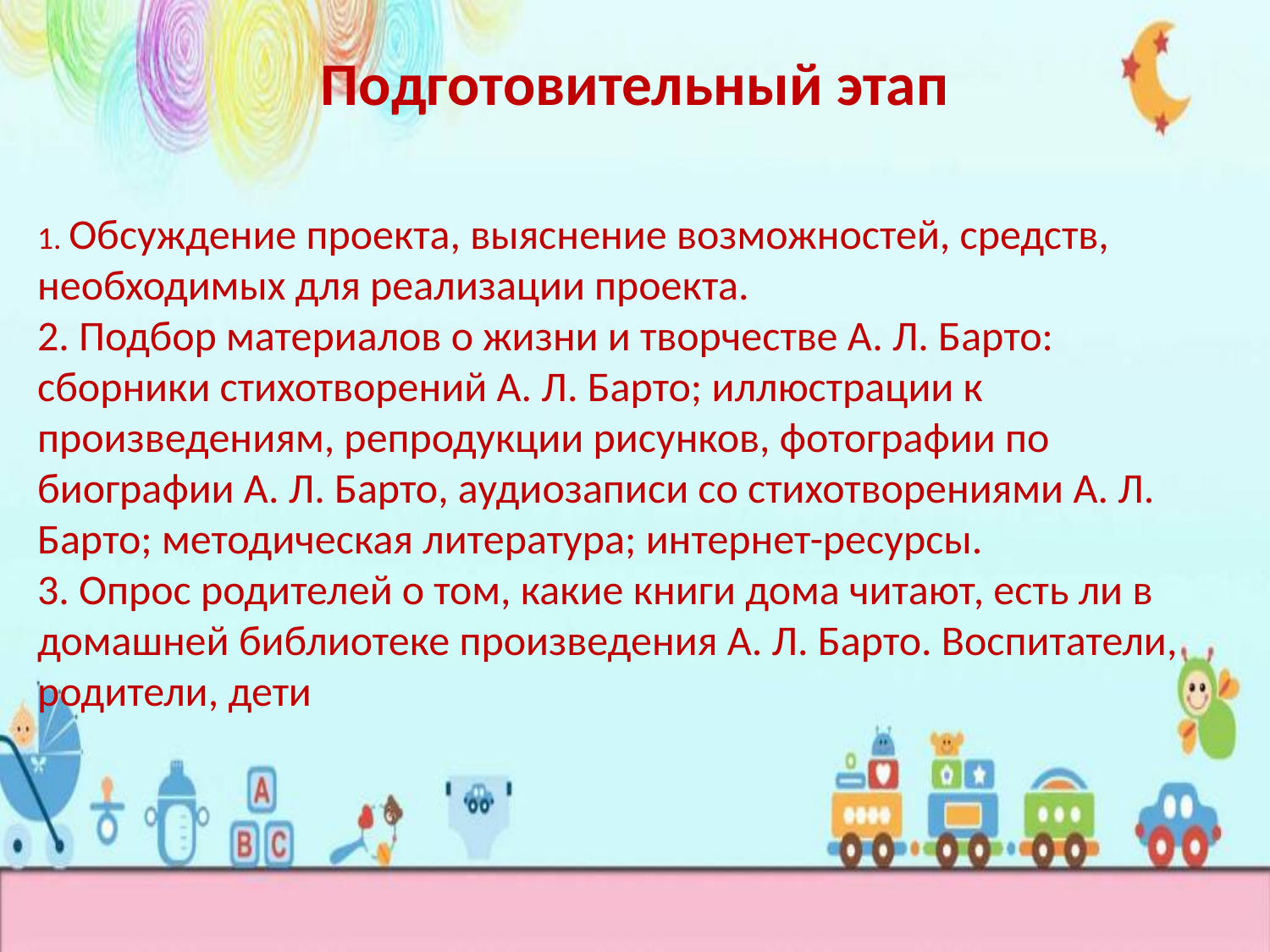

# Подготовительный этап
1. Обсуждение проекта, выяснение возможностей, средств, необходимых для реализации проекта.
2. Подбор материалов о жизни и творчестве А. Л. Барто: сборники стихотворений А. Л. Барто; иллюстрации к произведениям, репродукции рисунков, фотографии по биографии А. Л. Барто, аудиозаписи со стихотворениями А. Л. Барто; методическая литература; интернет-ресурсы.
3. Опрос родителей о том, какие книги дома читают, есть ли в домашней библиотеке произведения А. Л. Барто. Воспитатели, родители, дети